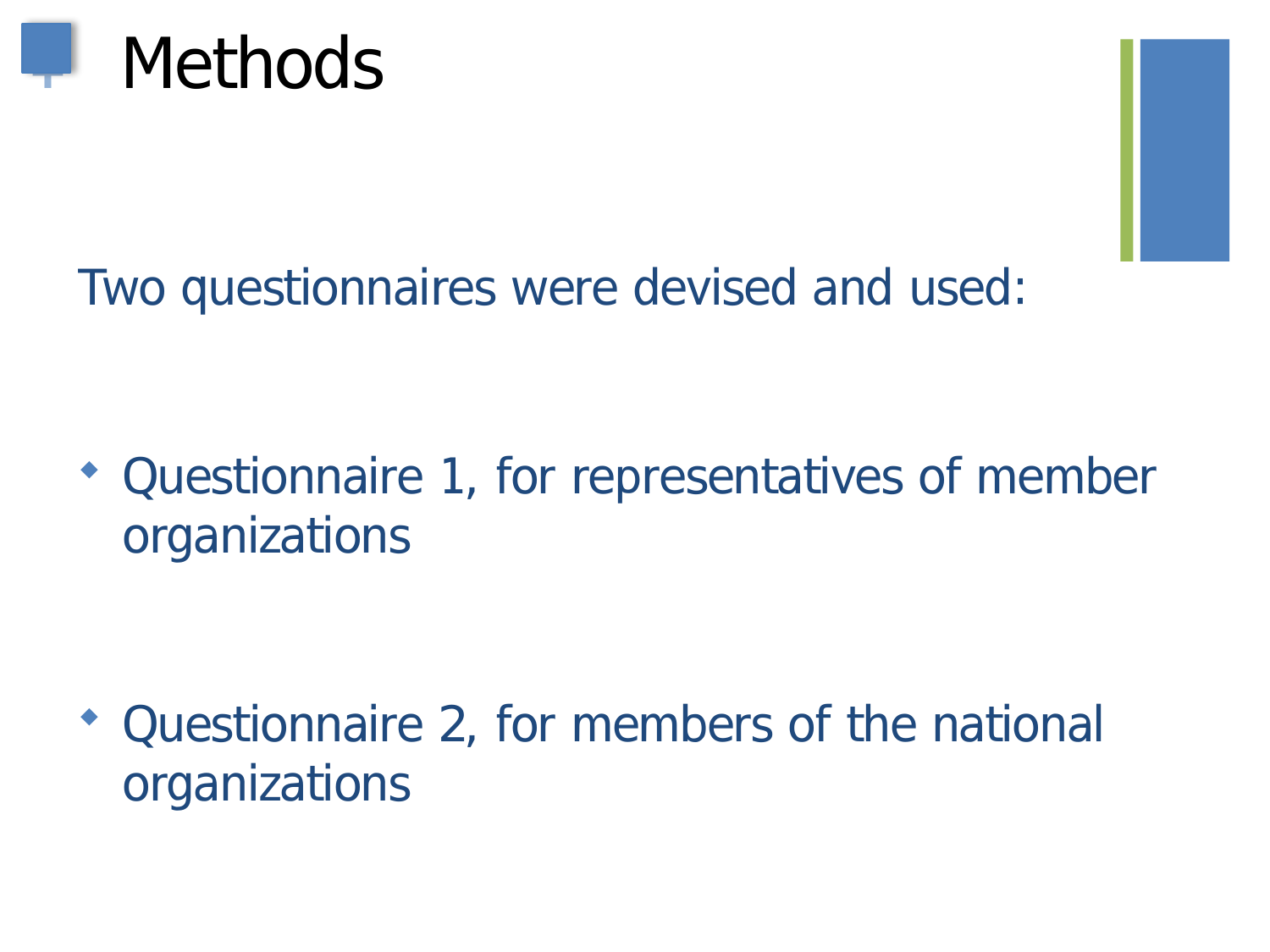

# Methods

Two questionnaires were devised and used:

Questionnaire 1, for representatives of member organizations

Questionnaire 2, for members of the national organizations